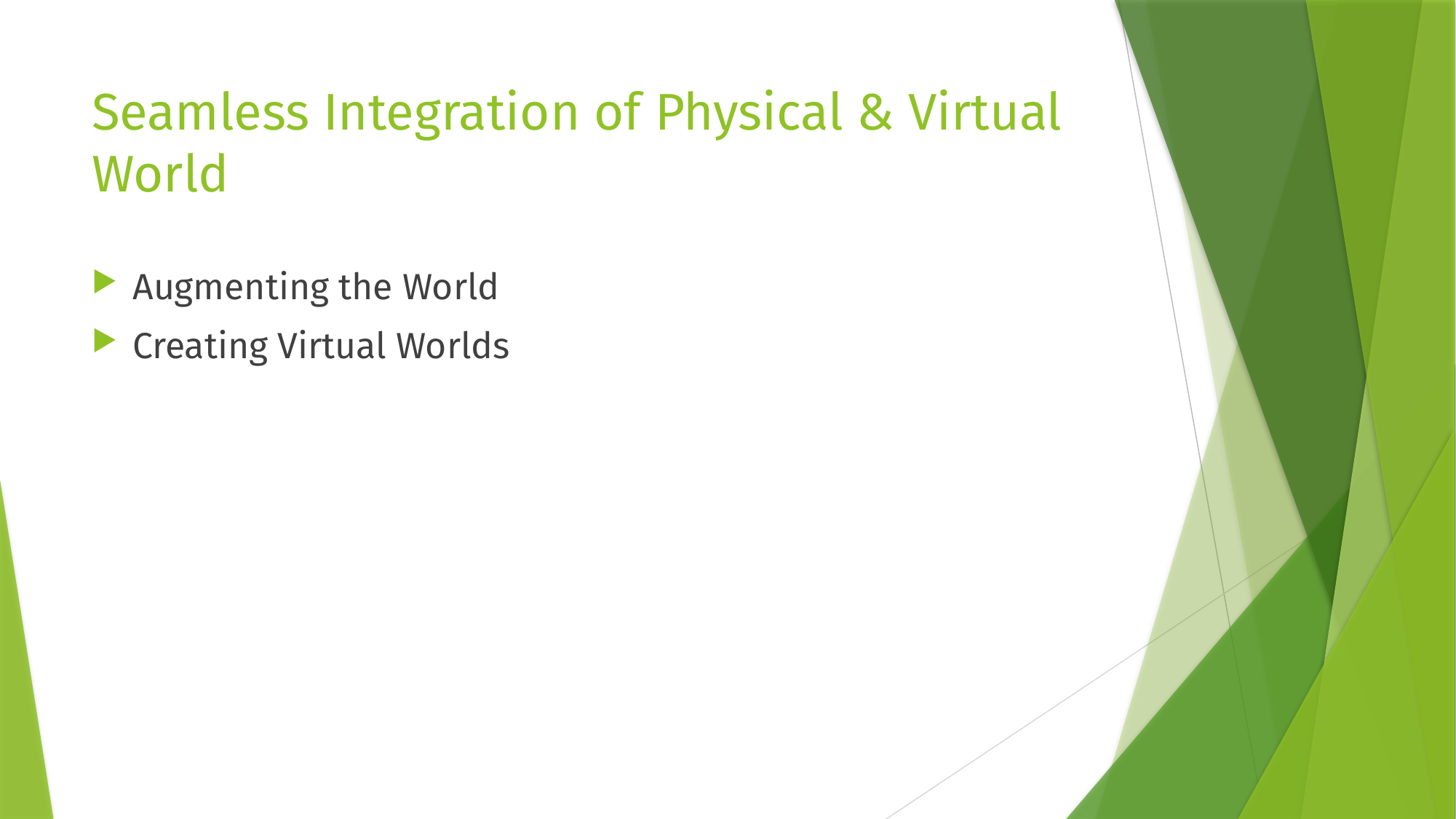

# Seamless Integration of Physical & Virtual World
Augmenting the World
Creating Virtual Worlds